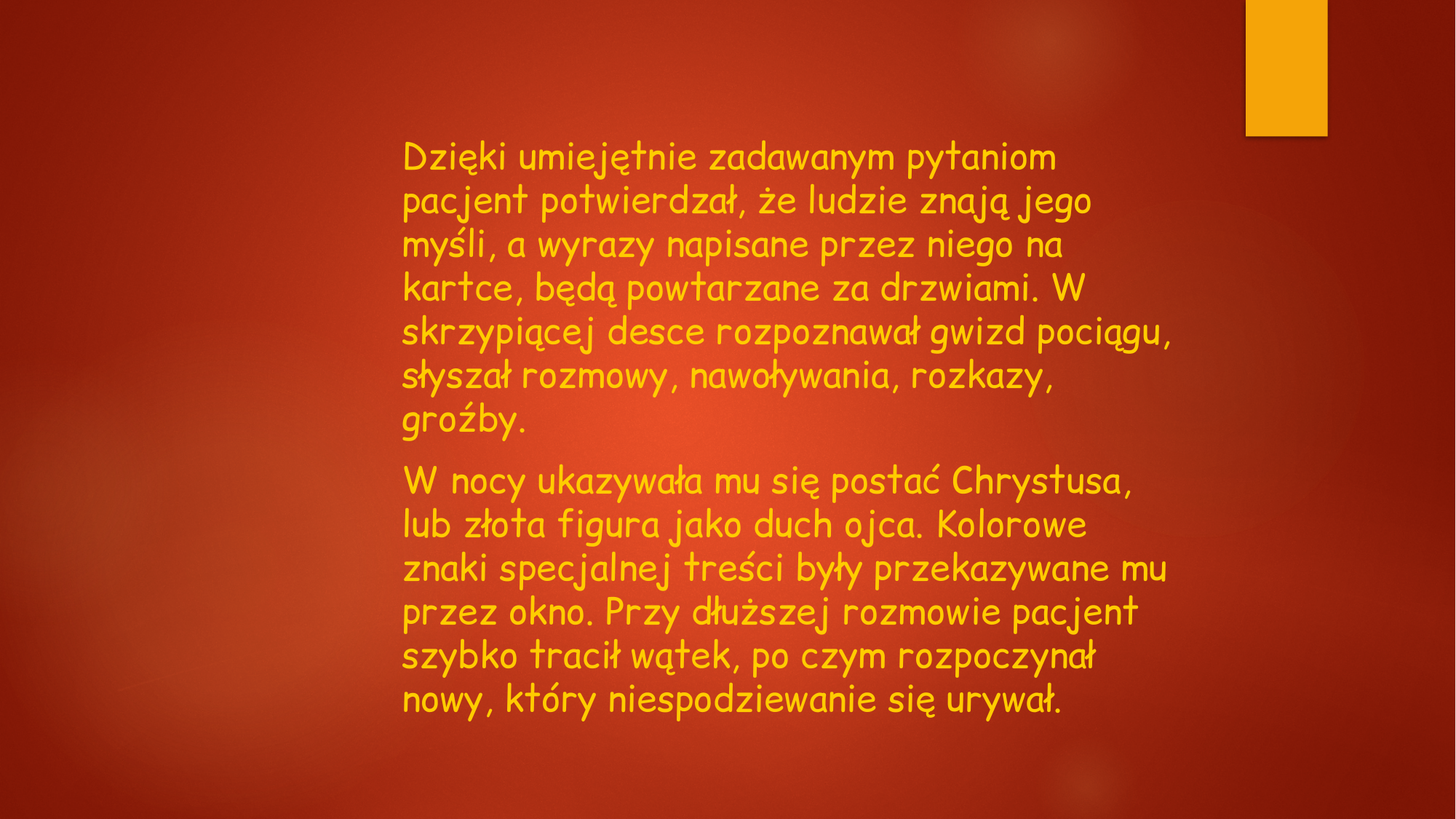

Dzięki umiejętnie zadawanym pytaniom pacjent potwierdzał, że ludzie znają jego myśli, a wyrazy napisane przez niego na kartce, będą powtarzane za drzwiami. W skrzypiącej desce rozpoznawał gwizd pociągu, słyszał rozmowy, nawoływania, rozkazy, groźby.
W nocy ukazywała mu się postać Chrystusa, lub złota figura jako duch ojca. Kolorowe znaki specjalnej treści były przekazywane mu przez okno. Przy dłuższej rozmowie pacjent szybko tracił wątek, po czym rozpoczynał nowy, który niespodziewanie się urywał.